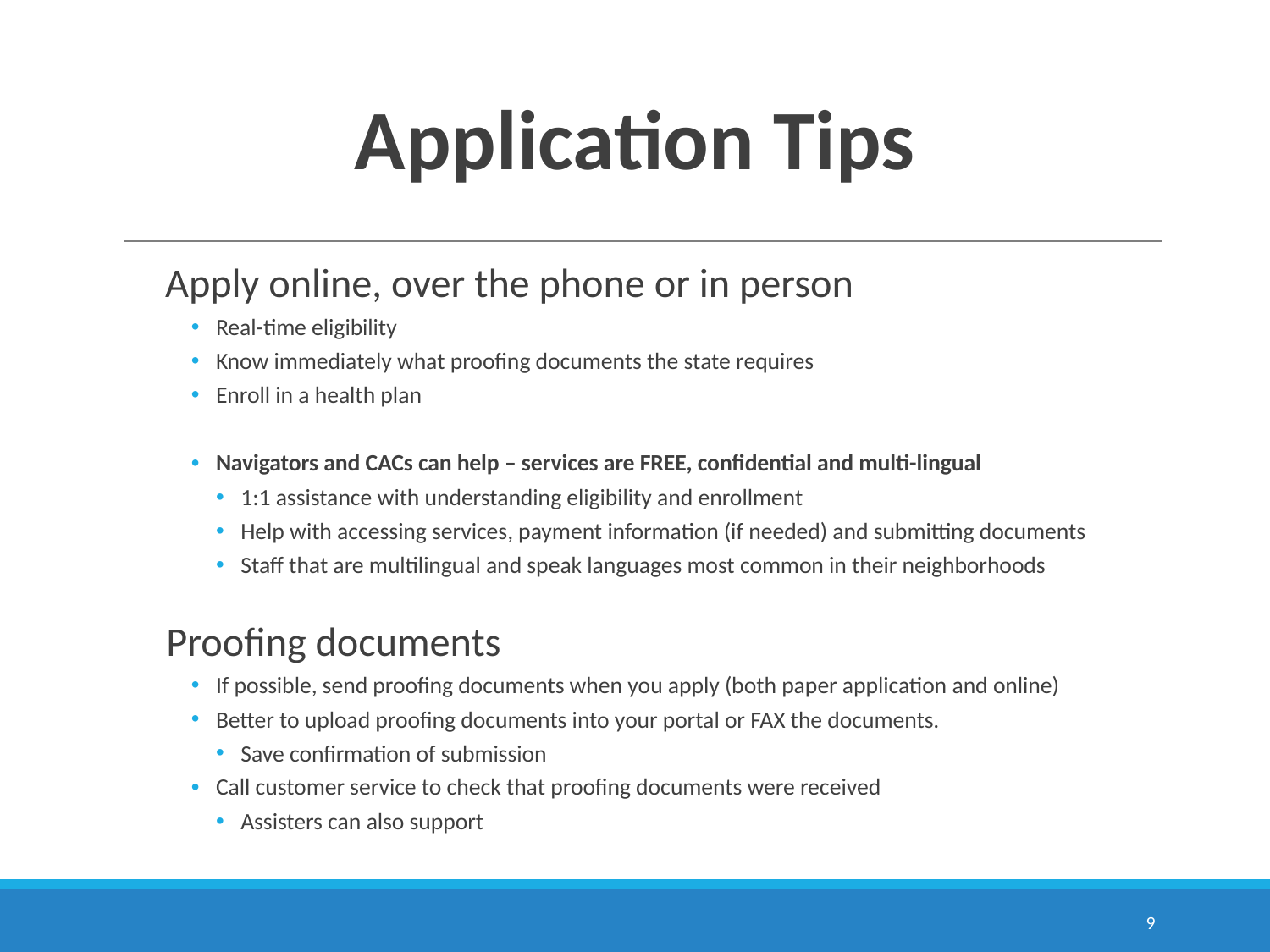

# Application Tips
    Apply online, over the phone or in person
Real-time eligibility
Know immediately what proofing documents the state requires
Enroll in a health plan

Navigators and CACs can help – services are FREE, confidential and multi-lingual
1:1 assistance with understanding eligibility and enrollment
Help with accessing services, payment information (if needed) and submitting documents
Staff that are multilingual and speak languages most common in their neighborhoods

Proofing documents
If possible, send proofing documents when you apply (both paper application and online)
Better to upload proofing documents into your portal or FAX the documents.
Save confirmation of submission
Call customer service to check that proofing documents were received
Assisters can also support
9